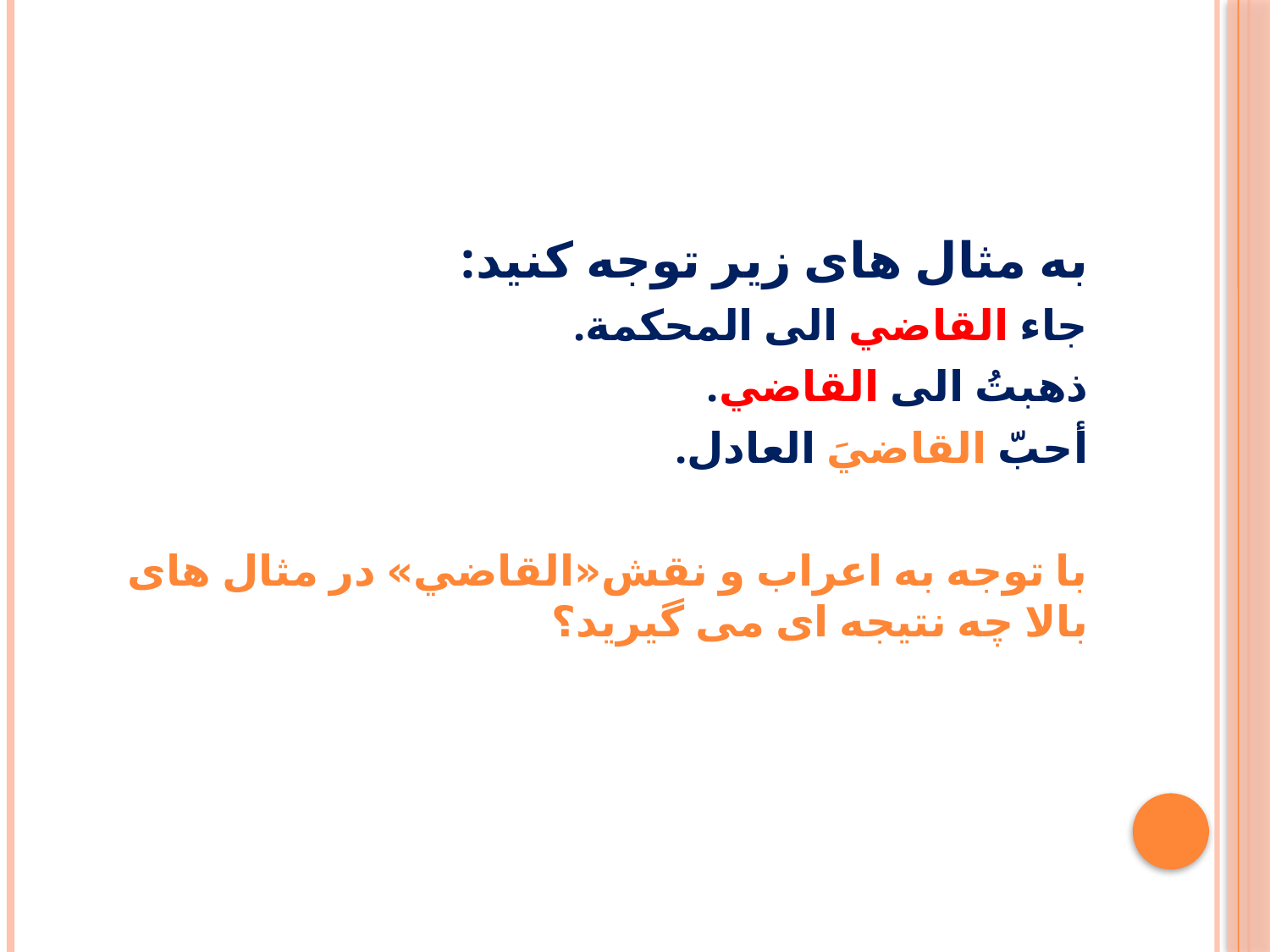

#
به مثال های زیر توجه کنید:
جاء القاضي الی المحکمة.
ذهبتُ الی القاضي.
أحبّ القاضيَ العادل.

با توجه به اعراب و نقش«القاضي» در مثال های بالا چه نتیجه ای می گیرید؟